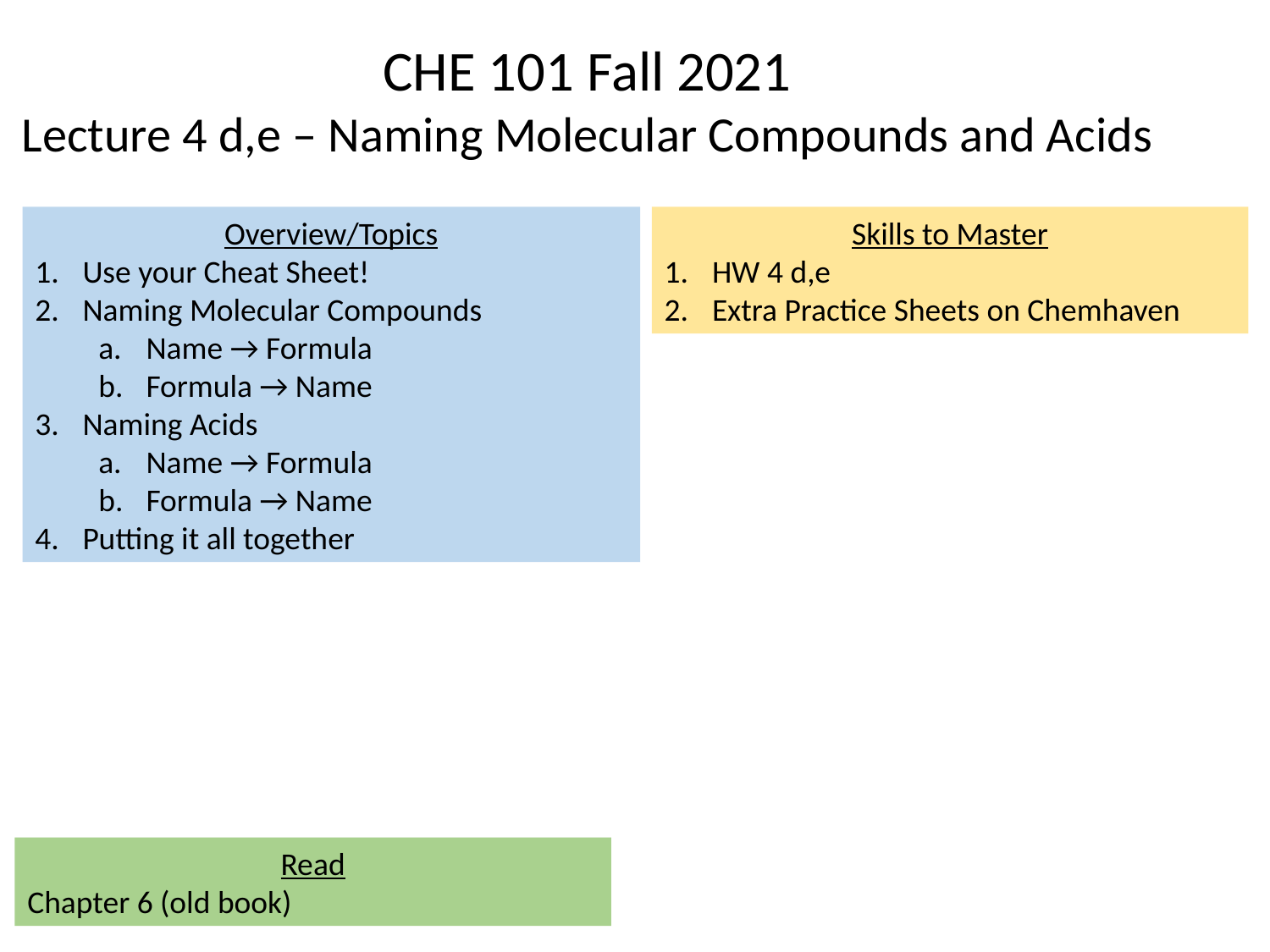

CHE 101 Fall 2021
Lecture 4 d,e – Naming Molecular Compounds and Acids
Overview/Topics
Use your Cheat Sheet!
Naming Molecular Compounds
Name → Formula
Formula → Name
Naming Acids
Name → Formula
Formula → Name
Putting it all together
Skills to Master
HW 4 d,e
Extra Practice Sheets on Chemhaven
Read
Chapter 6 (old book)